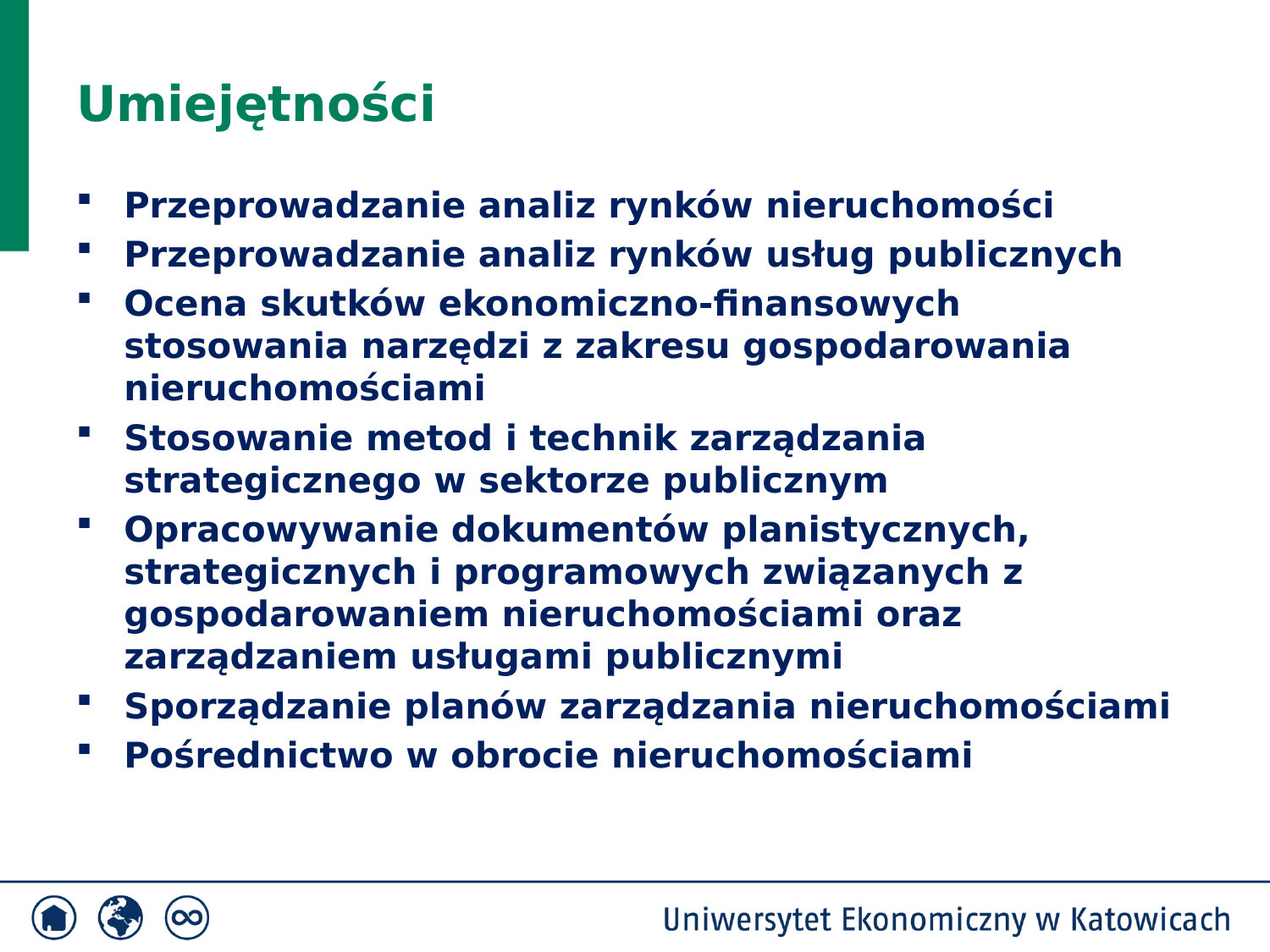

# Umiejętności
Przeprowadzanie analiz rynków nieruchomości
Przeprowadzanie analiz rynków usług publicznych
Ocena skutków ekonomiczno-finansowych stosowania narzędzi z zakresu gospodarowania nieruchomościami
Stosowanie metod i technik zarządzania strategicznego w sektorze publicznym
Opracowywanie dokumentów planistycznych, strategicznych i programowych związanych z gospodarowaniem nieruchomościami oraz zarządzaniem usługami publicznymi
Sporządzanie planów zarządzania nieruchomościami
Pośrednictwo w obrocie nieruchomościami